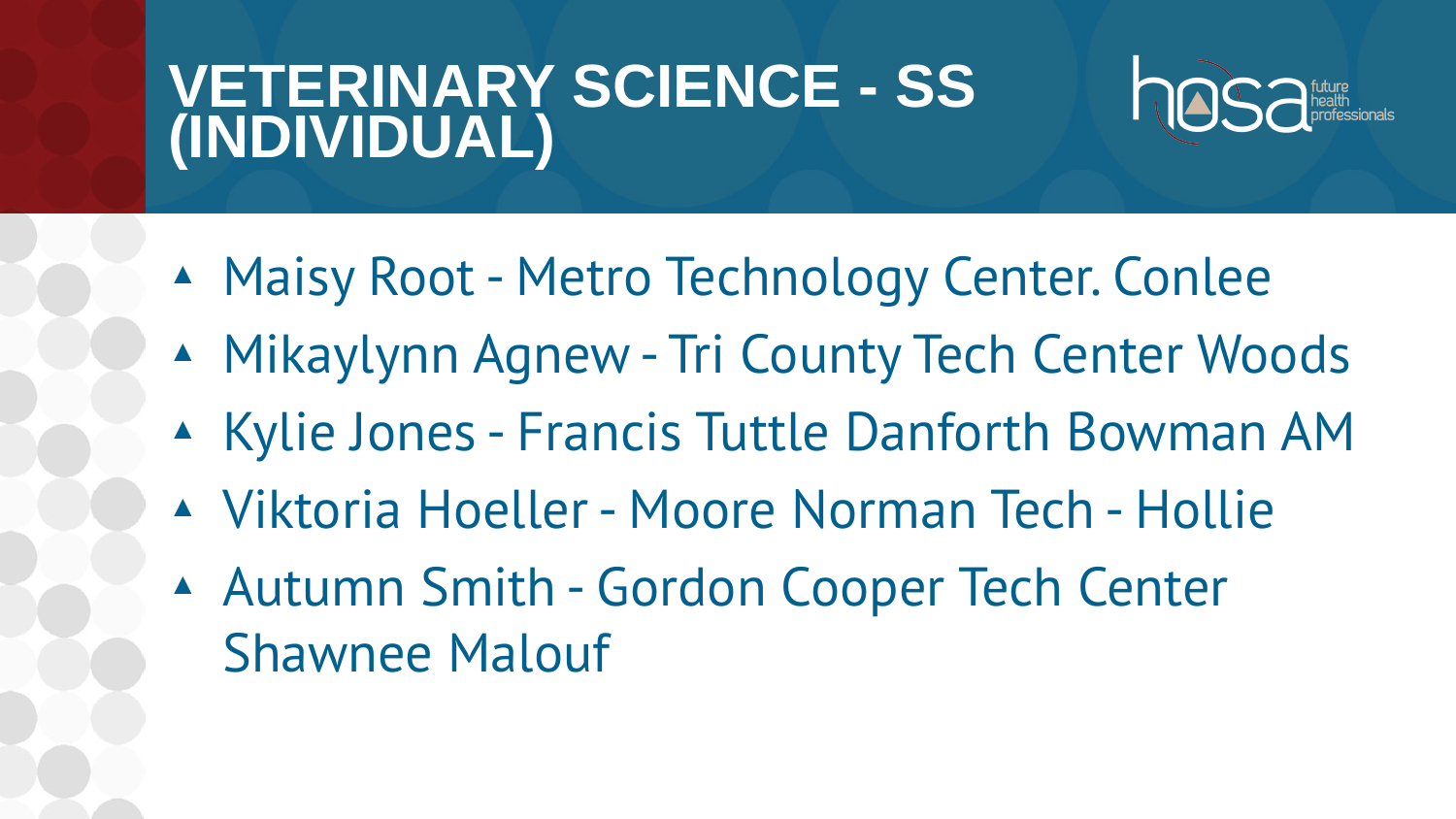

# Veterinary Science - SS (INDIVIDUAL)
Maisy Root - Metro Technology Center. Conlee
Mikaylynn Agnew - Tri County Tech Center Woods
Kylie Jones - Francis Tuttle Danforth Bowman AM
Viktoria Hoeller - Moore Norman Tech - Hollie
Autumn Smith - Gordon Cooper Tech Center Shawnee Malouf